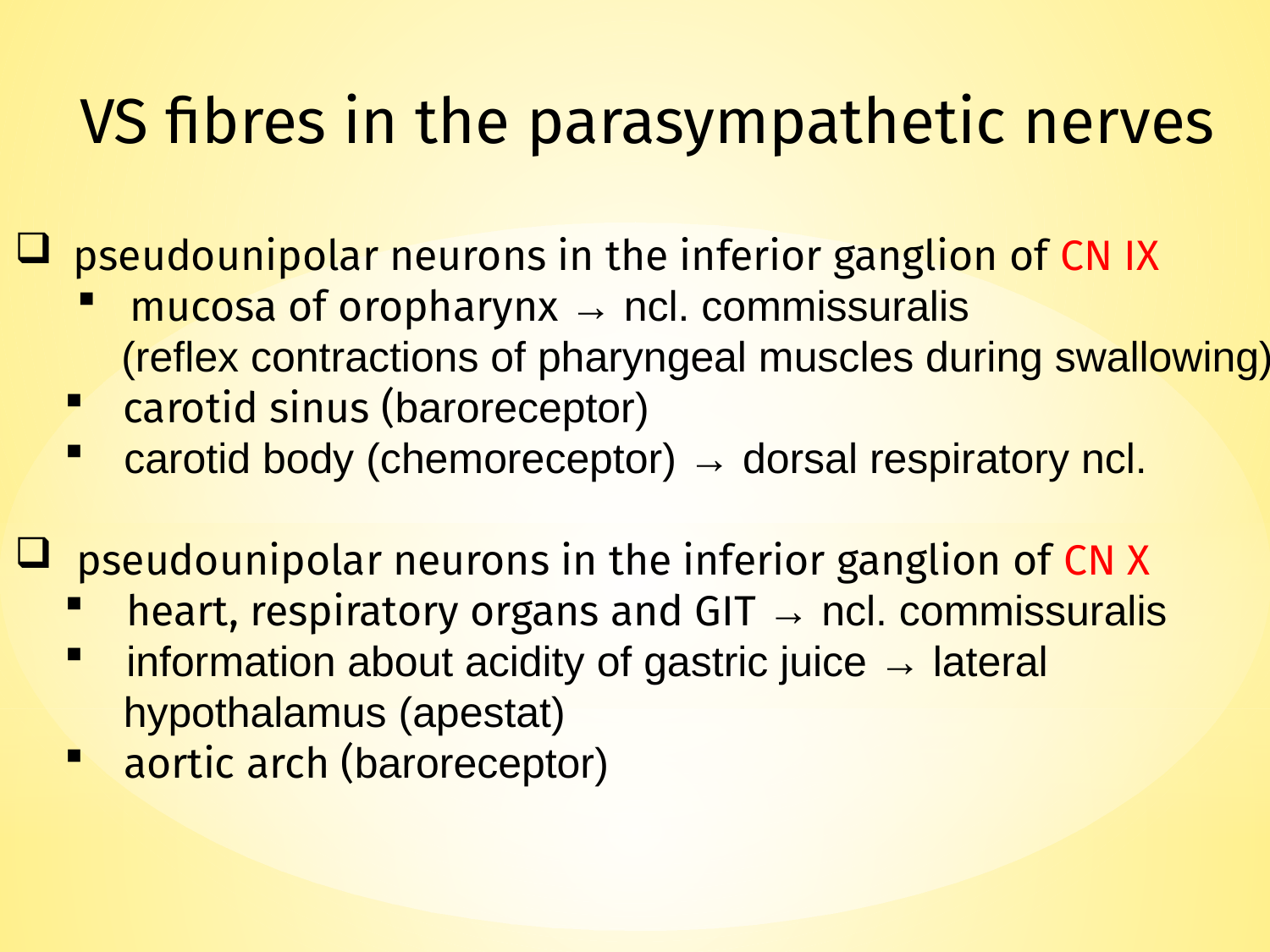

VS fibres in the parasympathetic nerves
 pseudounipolar neurons in the inferior ganglion of CN IX
   mucosa of oropharynx → ncl. commissuralis
         (reflex contractions of pharyngeal muscles during swallowing)
 carotid sinus (baroreceptor)
 carotid body (chemoreceptor) → dorsal respiratory ncl.

pseudounipolar neurons in the inferior ganglion of CN X
heart, respiratory organs and GIT → ncl. commissuralis
information about acidity of gastric juice → lateral
     hypothalamus (apestat)
 aortic arch (baroreceptor)